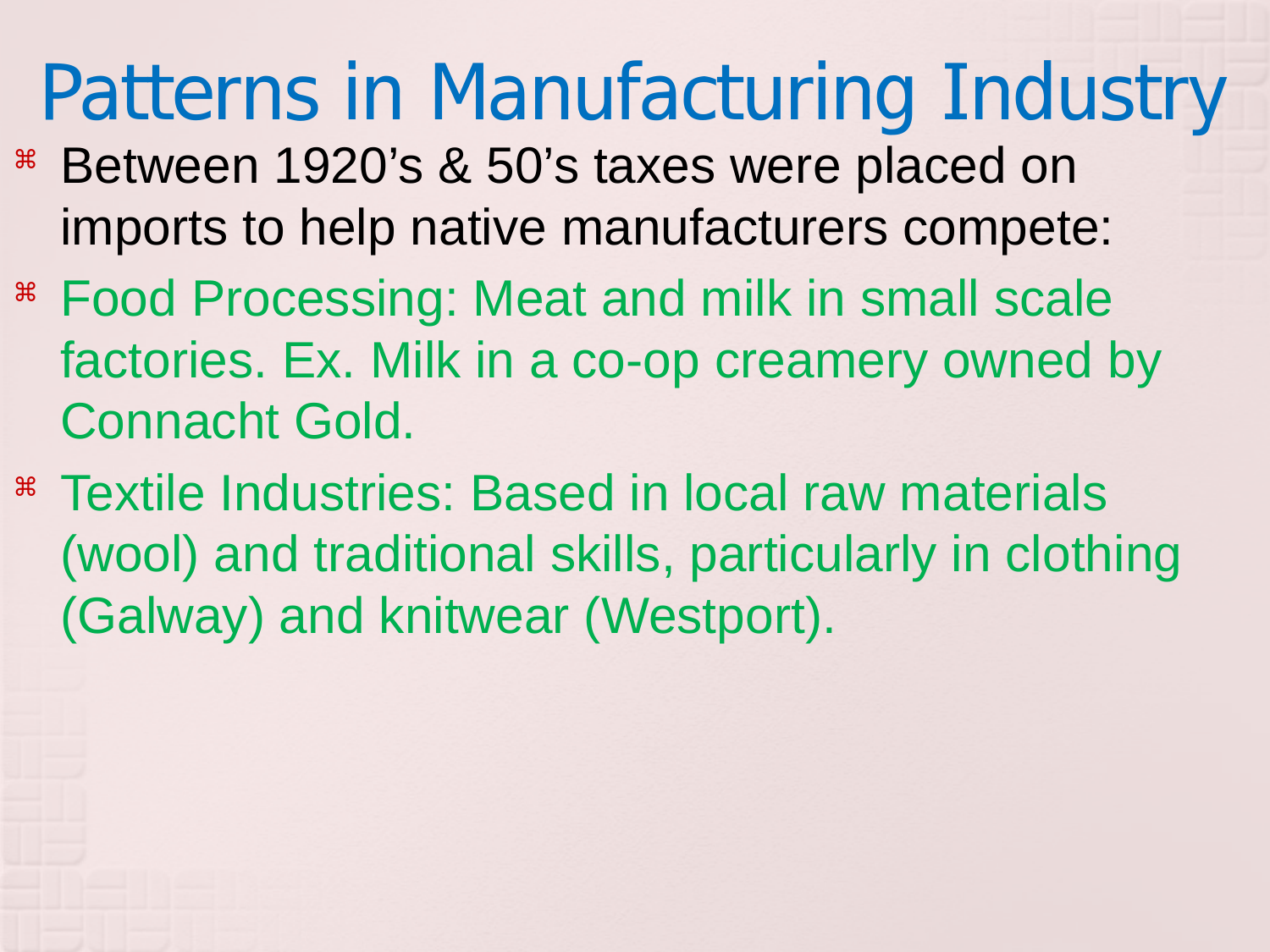

# Patterns in Manufacturing Industry
Between 1920’s & 50’s taxes were placed on imports to help native manufacturers compete:
Food Processing: Meat and milk in small scale factories. Ex. Milk in a co-op creamery owned by Connacht Gold.
Textile Industries: Based in local raw materials (wool) and traditional skills, particularly in clothing (Galway) and knitwear (Westport).